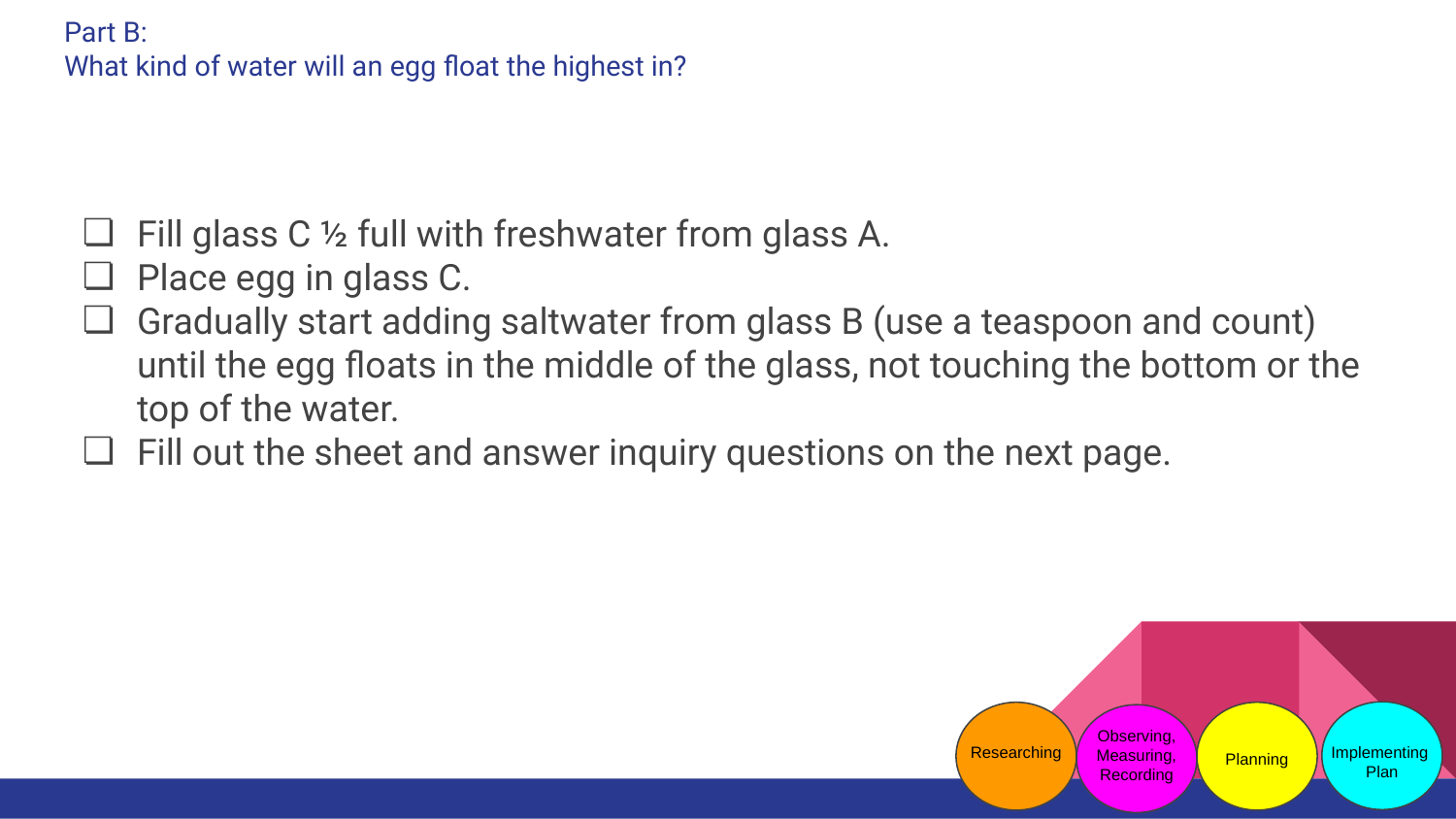

# Part B:
What kind of water will an egg float the highest in?
Fill glass C ½ full with freshwater from glass A.
Place egg in glass C.
Gradually start adding saltwater from glass B (use a teaspoon and count) until the egg floats in the middle of the glass, not touching the bottom or the top of the water.
Fill out the sheet and answer inquiry questions on the next page.

Observing, Measuring, Recording
Implementing  Plan
Researching
Planning